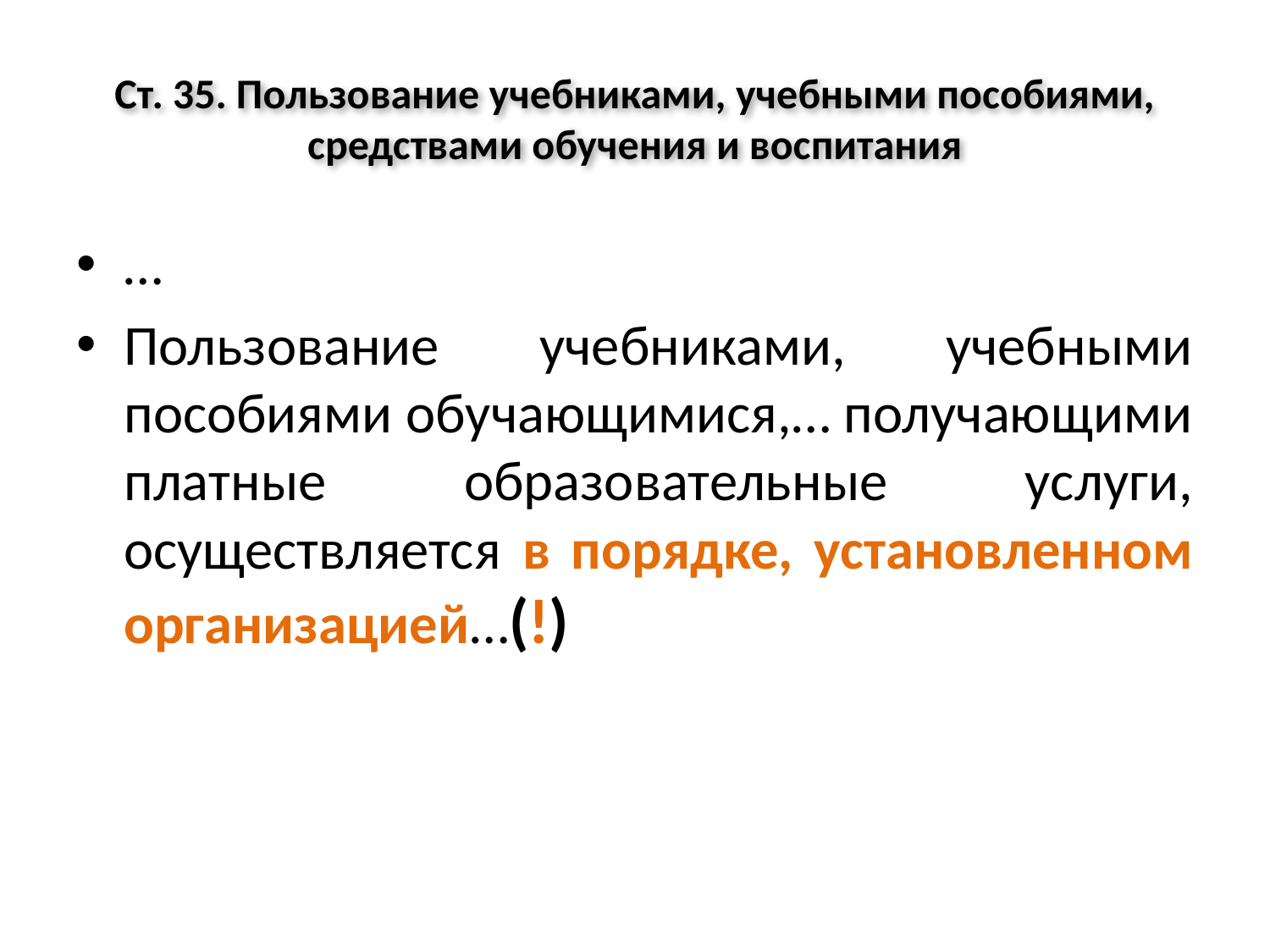

# Ст. 35. Пользование учебниками, учебными пособиями, средствами обучения и воспитания
…
Пользование учебниками, учебными пособиями обучающимися,… получающими платные образовательные услуги, осуществляется в порядке, установленном организацией…(!)